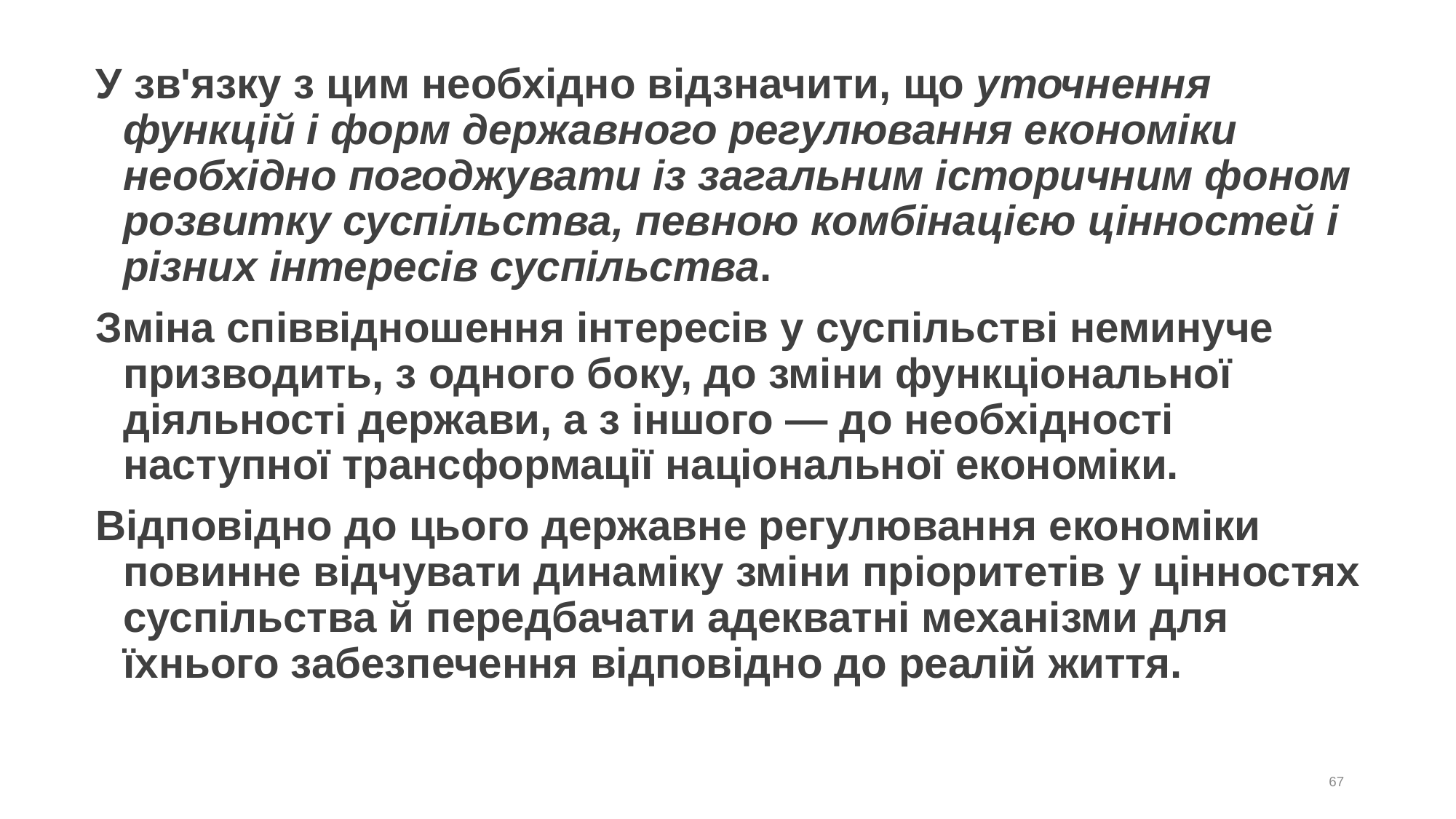

# У зв'язку з цим необхідно відзначити, що уточнення функцій і форм державного регулювання економіки необхідно погоджувати із загальним історичним фоном розвитку суспільства, певною комбінацією цінностей і різних інтересів суспільства.
Зміна співвідношення інтересів у суспільстві неминуче призводить, з одного боку, до зміни функціональної діяльності держави, а з іншого — до необхідності наступної трансформації національної економіки.
Відповідно до цього державне регулювання економіки повинне відчувати динаміку зміни пріоритетів у цінностях суспільства й передбачати адекватні механізми для їхнього забезпечення відповідно до реалій життя.
67